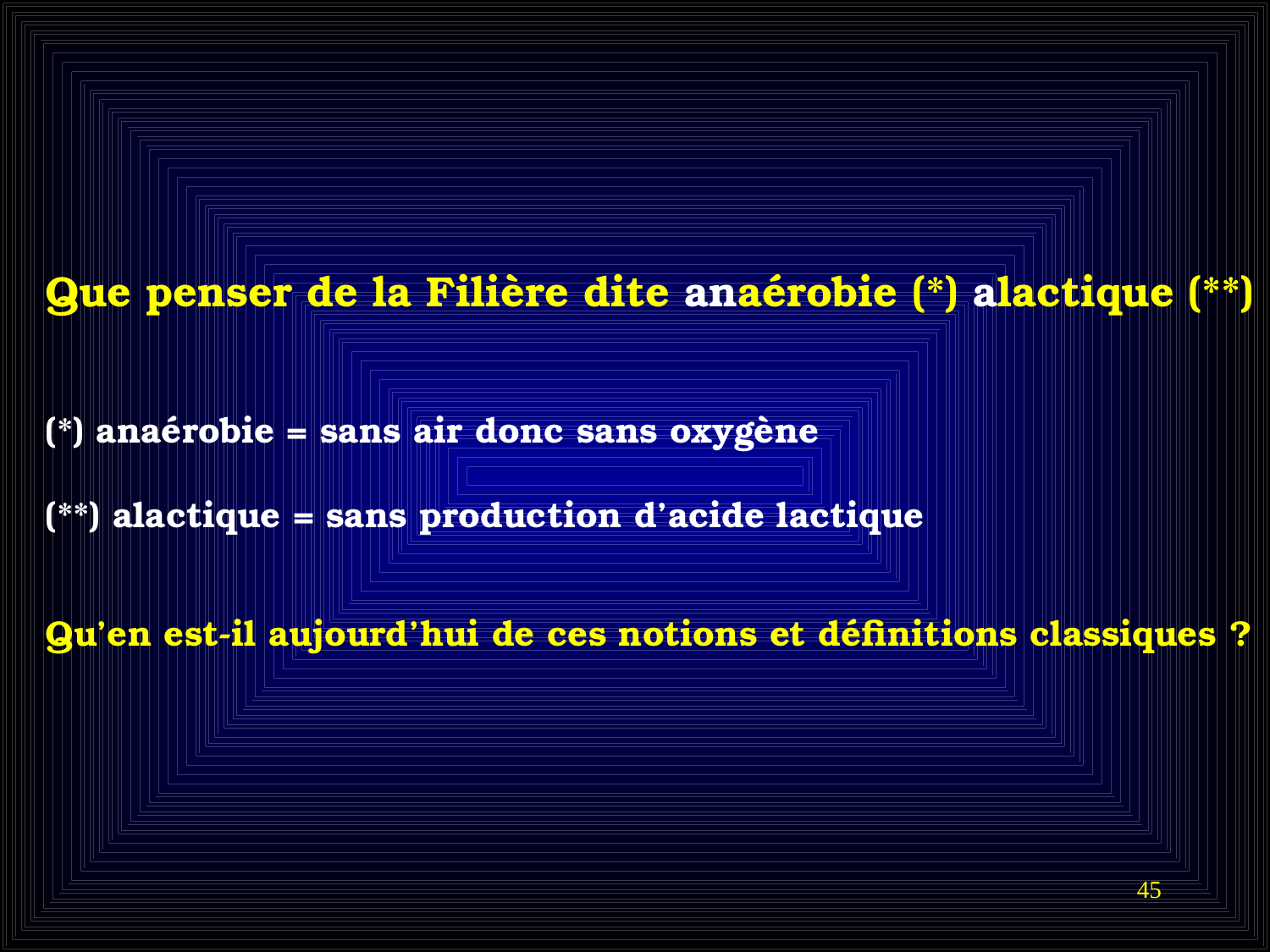

Que penser de la Filière dite anaérobie (*) alactique (**)

(*) anaérobie = sans air donc sans oxygène

(**) alactique = sans production d’acide lactique

Qu’en est-il aujourd’hui de ces notions et définitions classiques ?

45